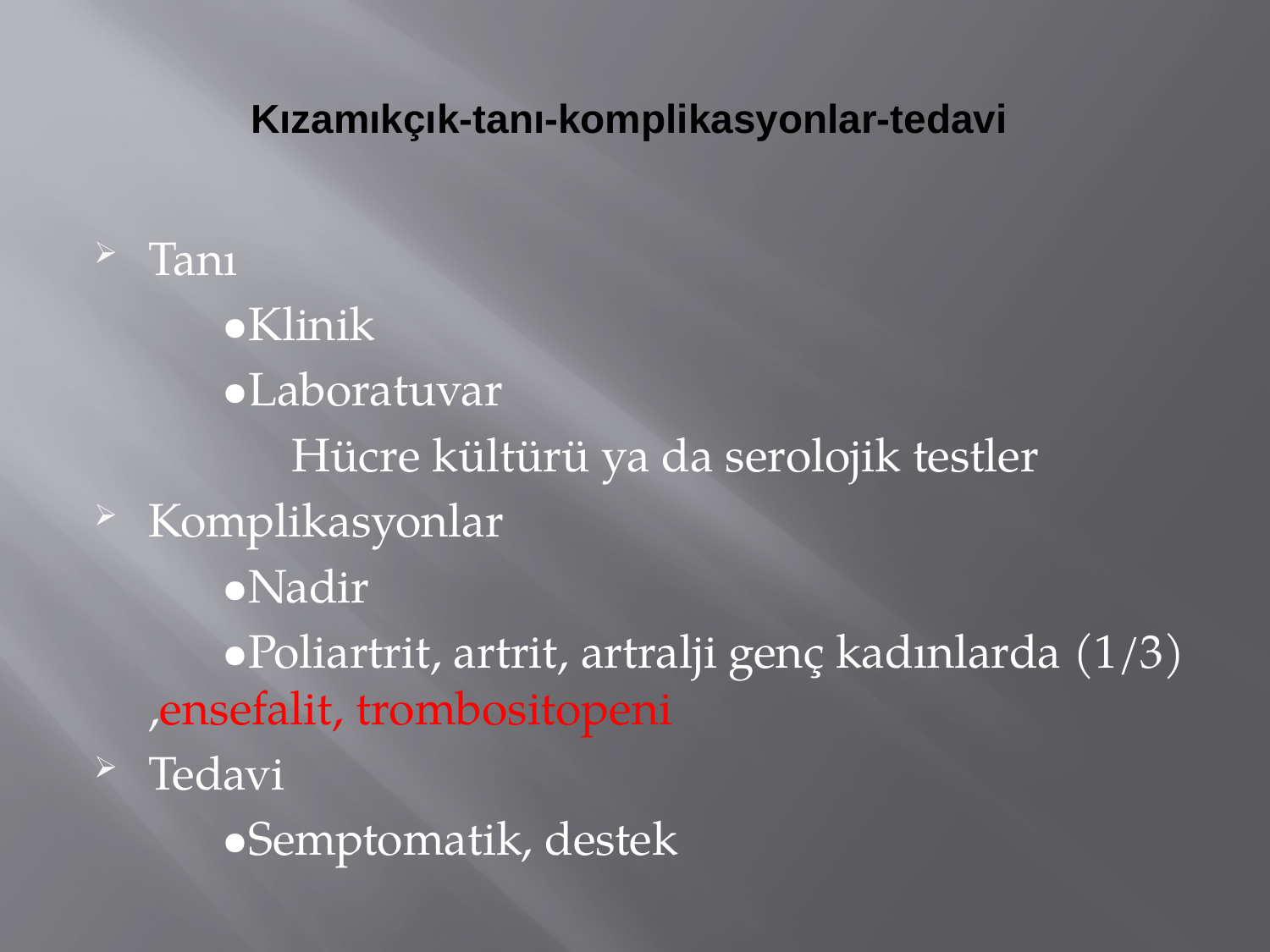

# Kızamıkçık-tanı-komplikasyonlar-tedavi
Tanı
           •Klinik
           •Laboratuvar
                 Hücre kültürü ya da serolojik testler
Komplikasyonlar
           •Nadir
           •Poliartrit, artrit, artralji genç kadınlarda (1/3) ,ensefalit, trombositopeni
Tedavi
           •Semptomatik, destek